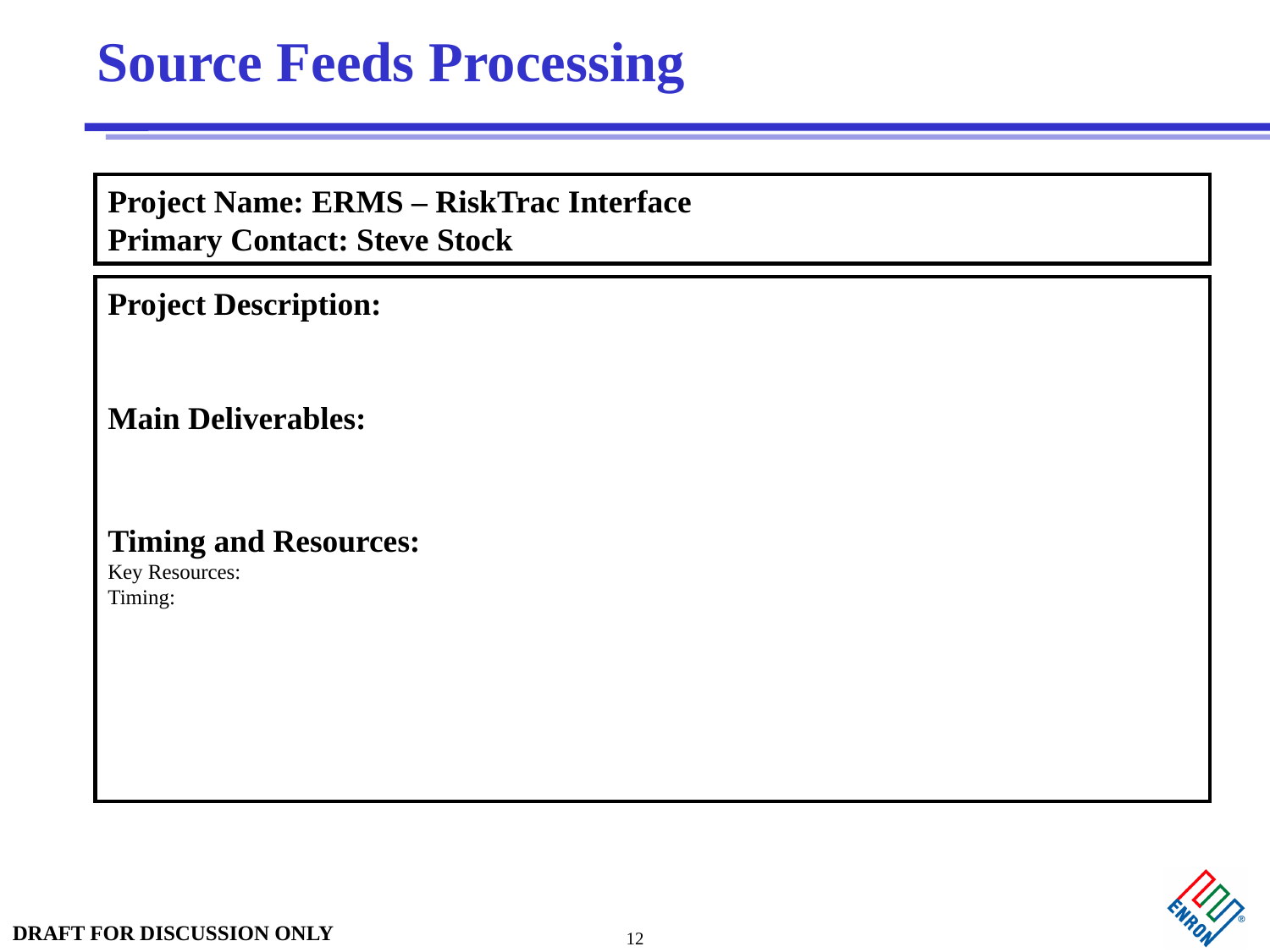

# Source Feeds Processing
Project Name: ERMS – RiskTrac Interface
Primary Contact: Steve Stock
Project Description:

Main Deliverables:

Timing and Resources:
Key Resources:
Timing:

12